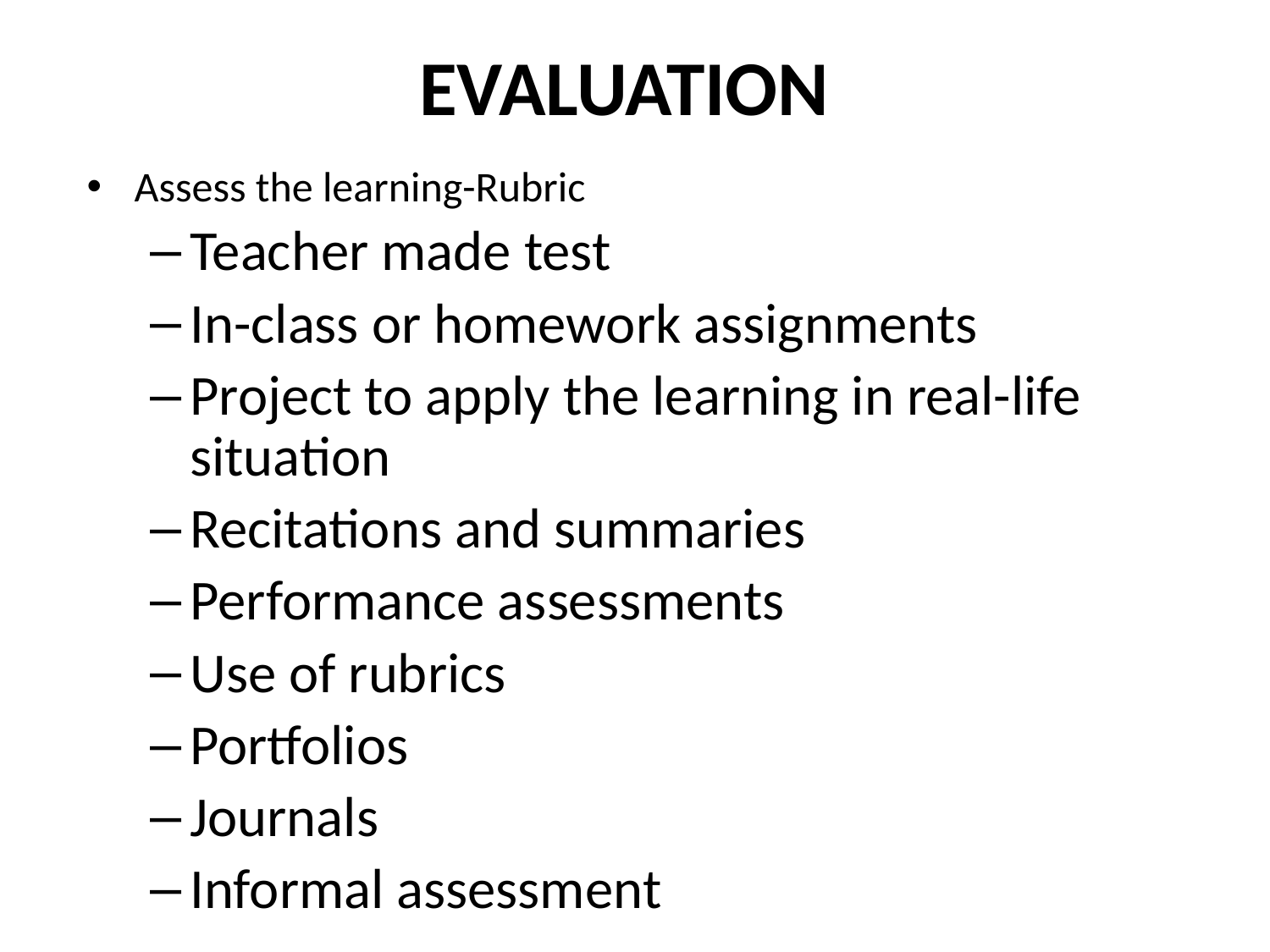

# EVALUATION
Assess the learning-Rubric
Teacher made test
In-class or homework assignments
Project to apply the learning in real-life situation
Recitations and summaries
Performance assessments
Use of rubrics
Portfolios
Journals
Informal assessment